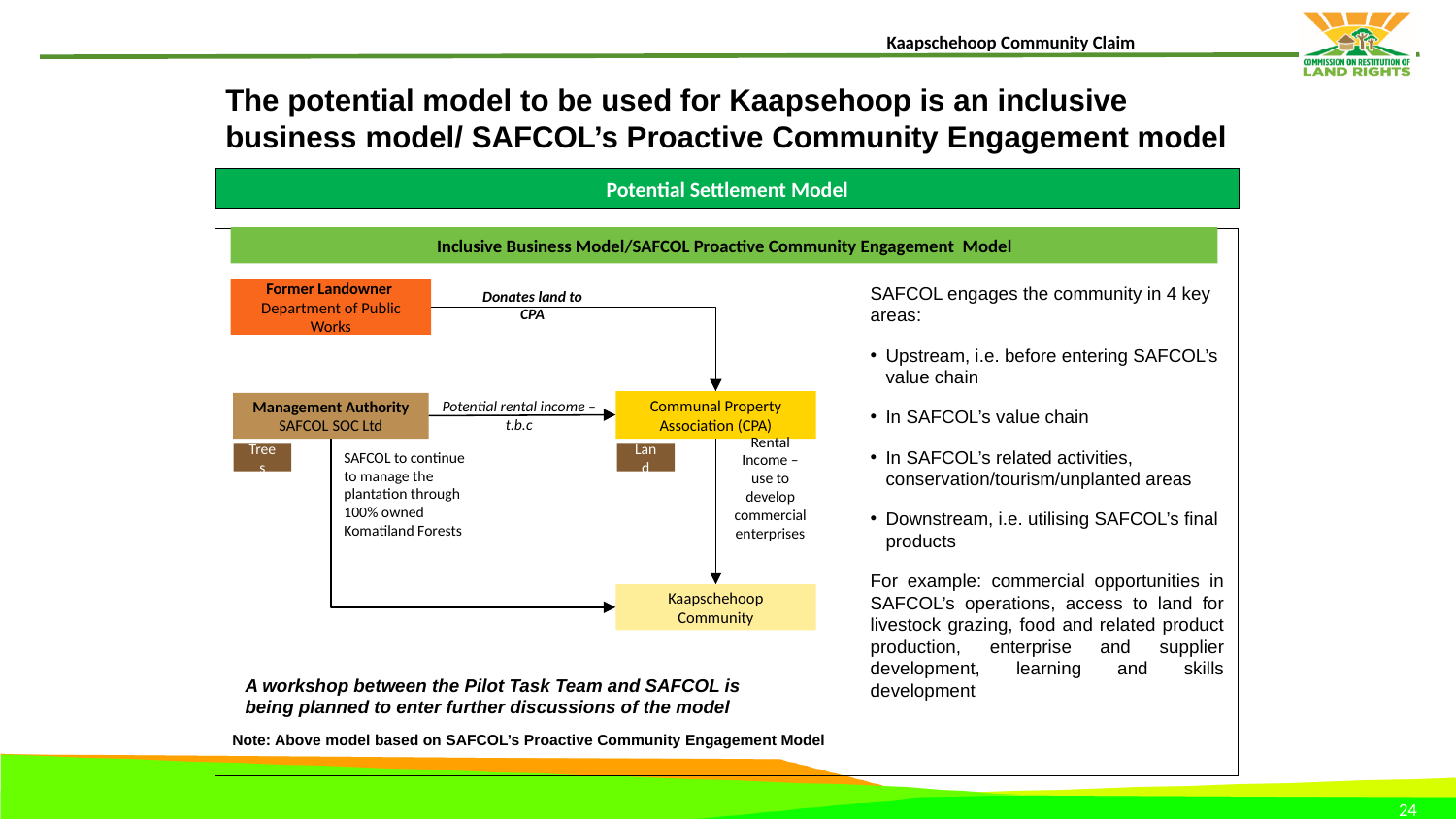

Kaapschehoop Community Claim
# The potential model to be used for Kaapsehoop is an inclusive business model/ SAFCOL’s Proactive Community Engagement model

Potential Settlement Model
Inclusive Business Model/SAFCOL Proactive Community Engagement  Model
SAFCOL engages the community in 4 key areas:
Upstream, i.e. before entering SAFCOL’s value chain
In SAFCOL’s value chain
In SAFCOL’s related activities, conservation/tourism/unplanted areas
Downstream, i.e. utilising SAFCOL’s final products
For example: commercial opportunities in SAFCOL’s operations, access to land for livestock grazing, food and related product production, enterprise and supplier development, learning and skills development

Donates land to CPA
Former Landowner
Department of Public Works
Potential rental income – t.b.c
Communal Property Association (CPA)
Management Authority
SAFCOL SOC Ltd
Rental Income – use to develop commercial enterprises
SAFCOL to continue to manage the plantation through 100% owned Komatiland Forests
Trees
Land
Kaapschehoop Community
A workshop between the Pilot Task Team and SAFCOL is being planned to enter further discussions of the model
Note: Above model based on SAFCOL’s Proactive Community Engagement Model